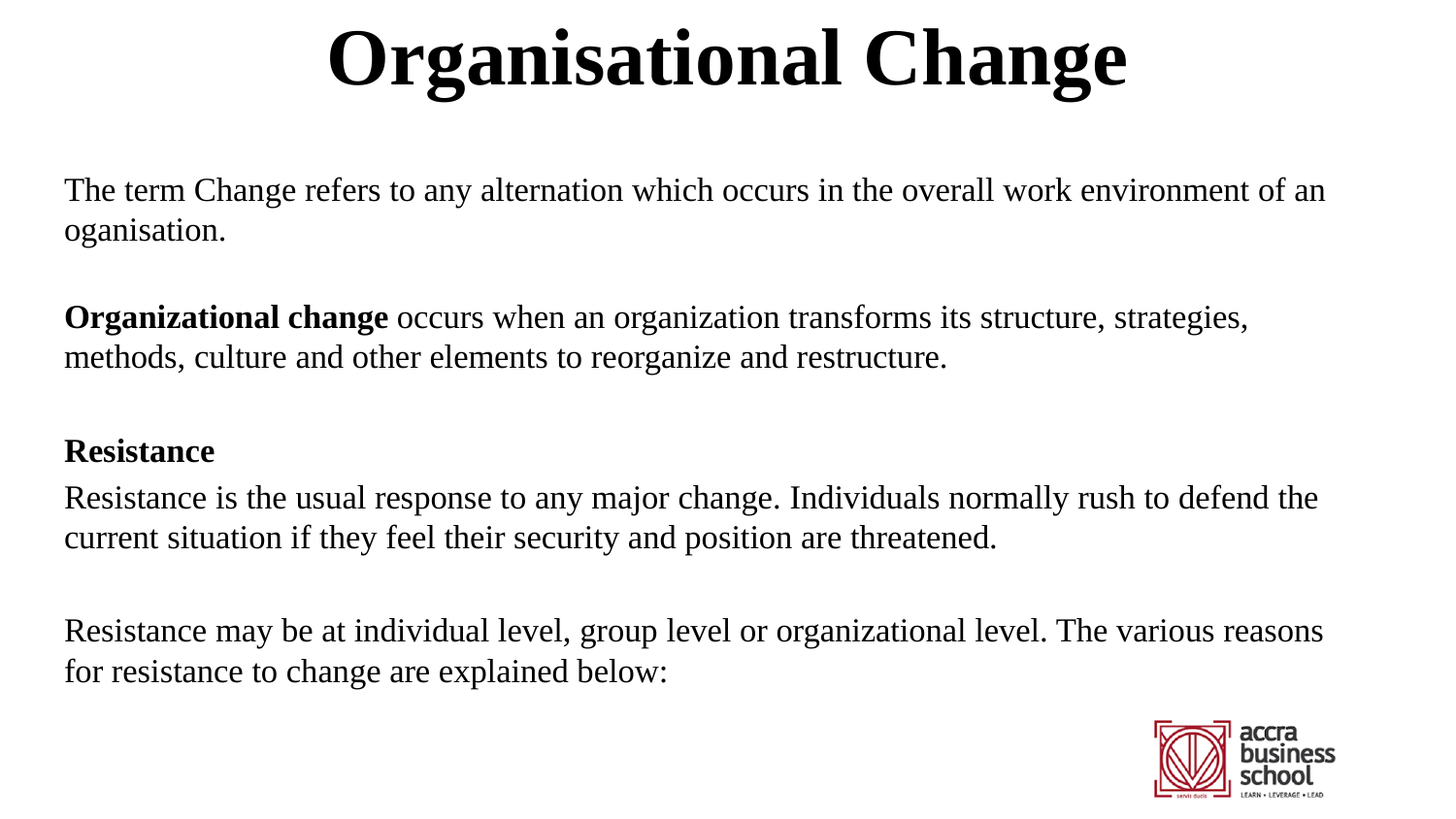

# Organisational Change
The term Change refers to any alternation which occurs in the overall work environment of an oganisation.

Organizational change occurs when an organization transforms its structure, strategies, methods, culture and other elements to reorganize and restructure.

Resistance
Resistance is the usual response to any major change. Individuals normally rush to defend the current situation if they feel their security and position are threatened.

Resistance may be at individual level, group level or organizational level. The various reasons for resistance to change are explained below: